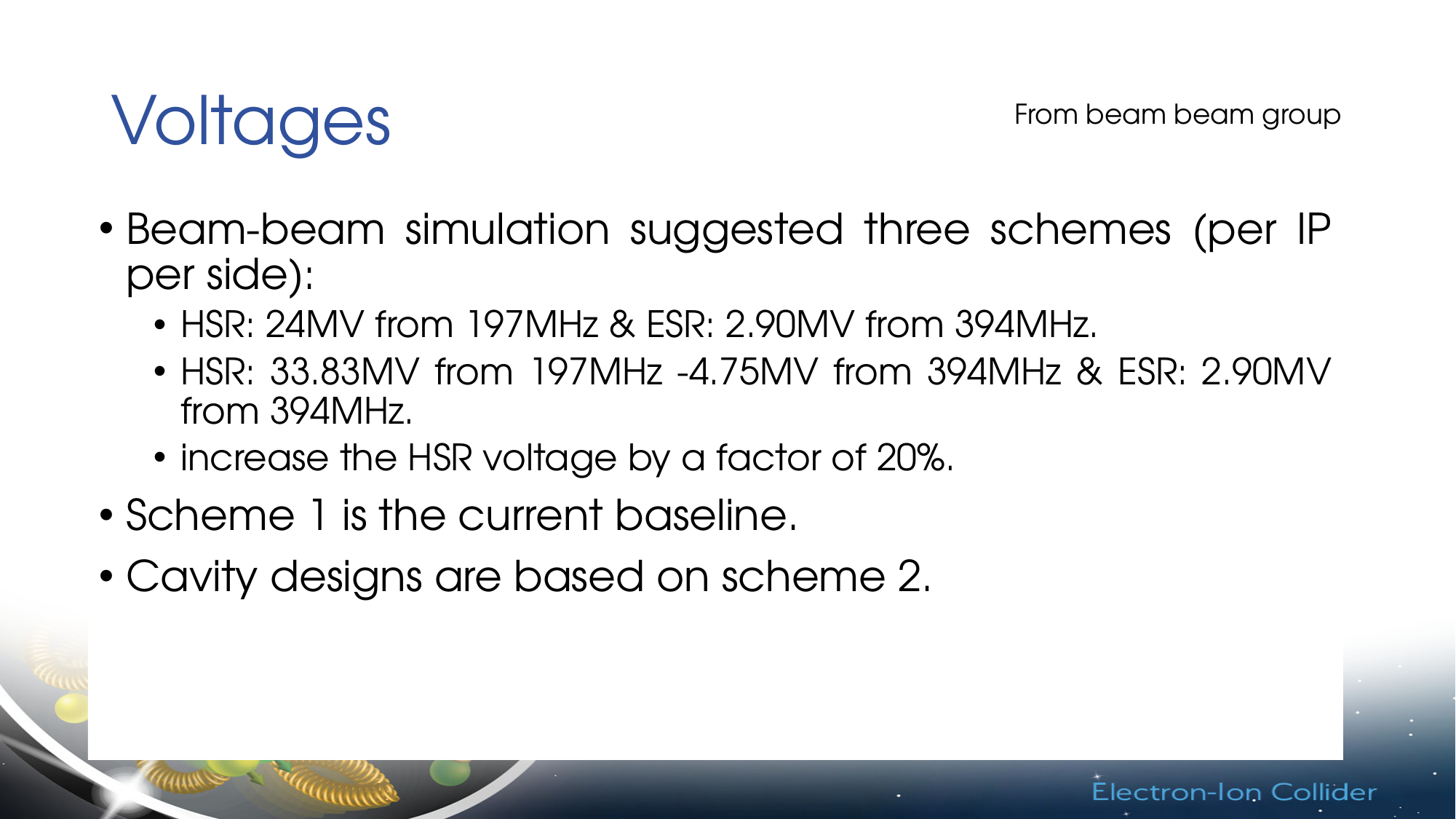

# Voltages
From beam beam group
Beam-beam simulation suggested three schemes (per IP per side):
HSR: 24MV from 197MHz & ESR: 2.90MV from 394MHz.
HSR: 33.83MV from 197MHz -4.75MV from 394MHz & ESR: 2.90MV from 394MHz.
increase the HSR voltage by a factor of 20%.
Scheme 1 is the current baseline.
Cavity designs are based on scheme 2.